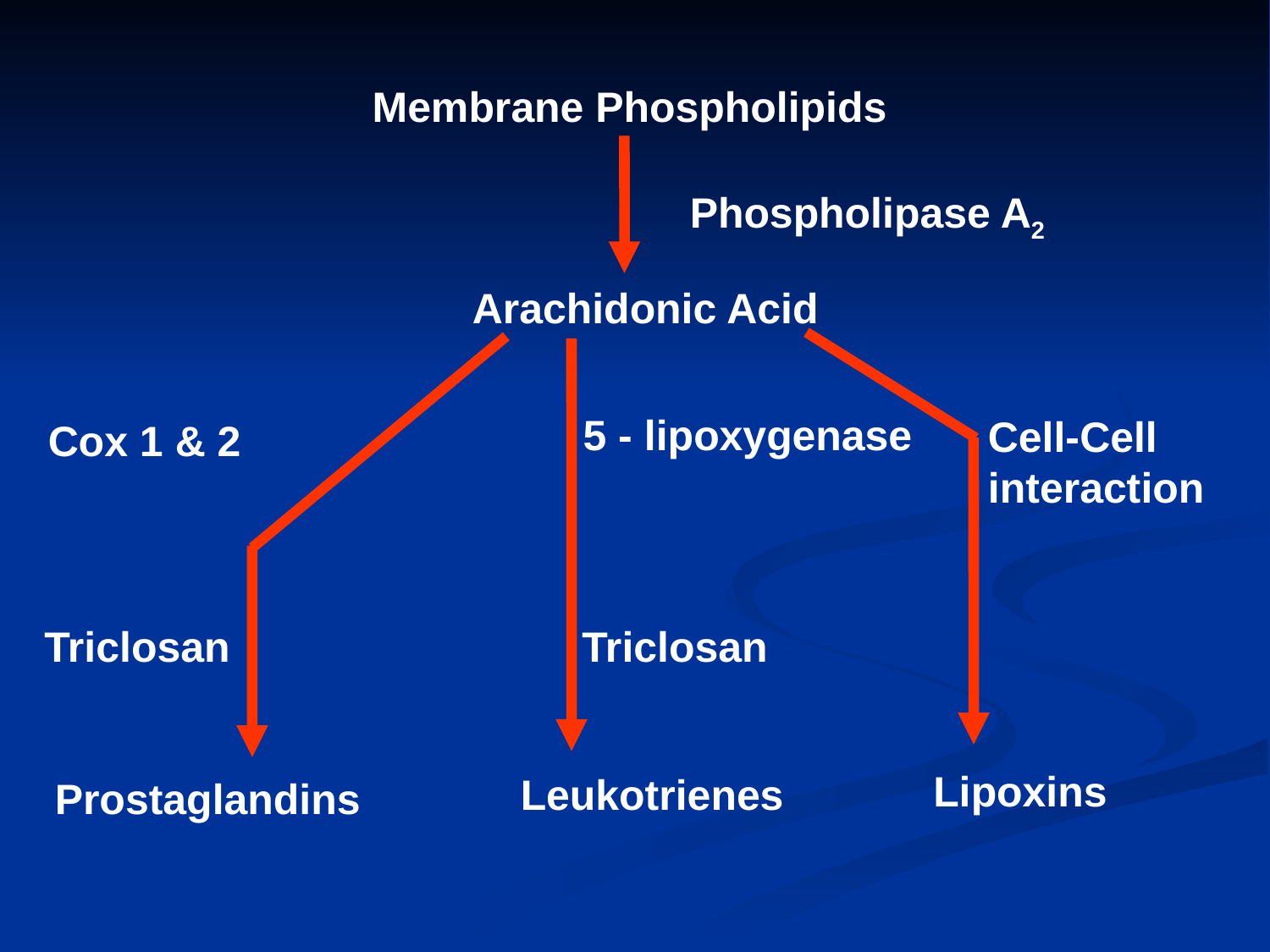

Membrane Phospholipids

Phospholipase A2
Arachidonic Acid

5 - lipoxygenase
Cell-Cell interaction
Cox 1 & 2

Triclosan
Triclosan
Lipoxins
Leukotrienes
Prostaglandins